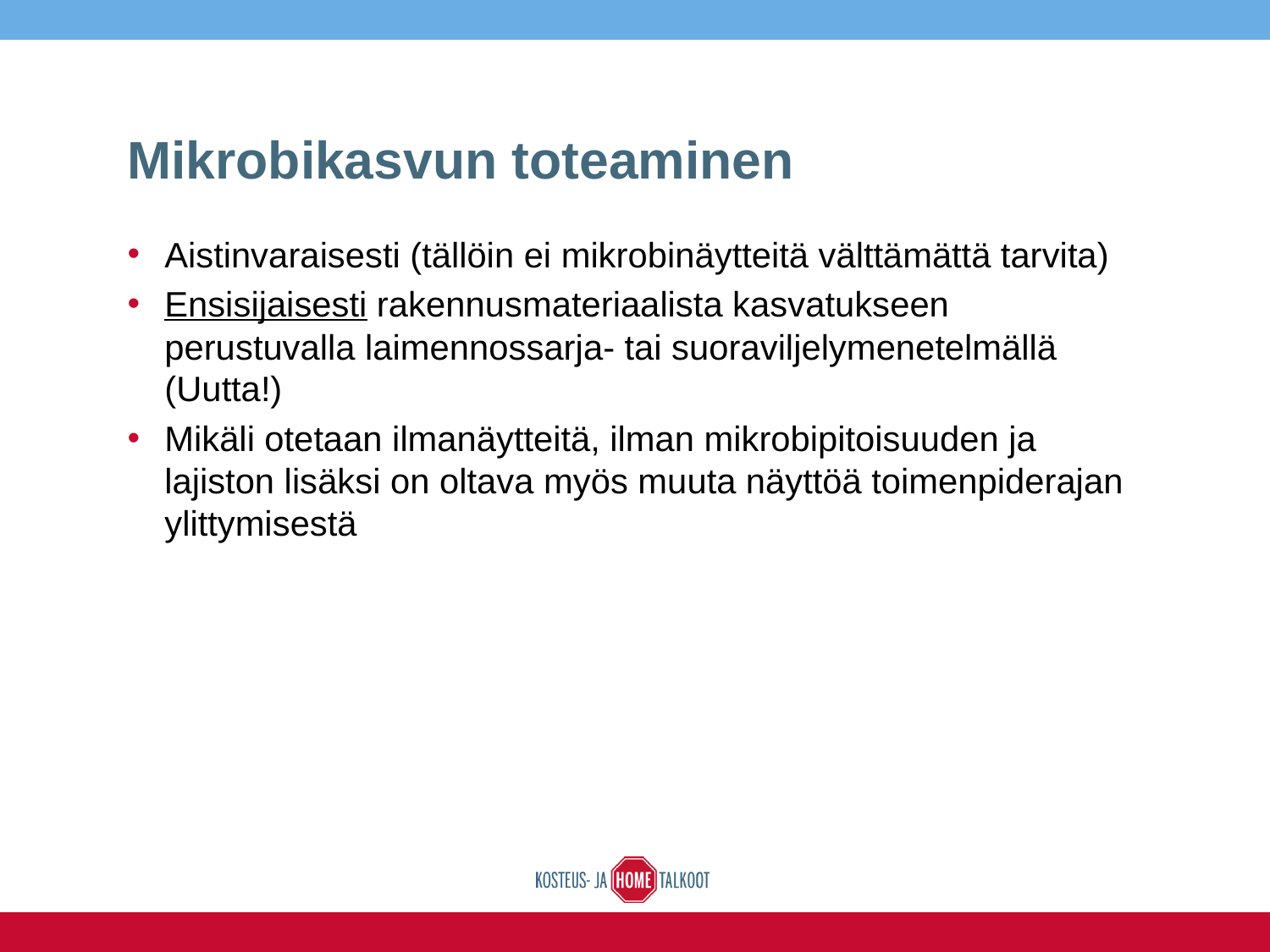

# Mikrobikasvun toteaminen
Aistinvaraisesti (tällöin ei mikrobinäytteitä välttämättä tarvita)
Ensisijaisesti rakennusmateriaalista kasvatukseen perustuvalla laimennossarja- tai suoraviljelymenetelmällä (Uutta!)
Mikäli otetaan ilmanäytteitä, ilman mikrobipitoisuuden ja lajiston lisäksi on oltava myös muuta näyttöä toimenpiderajan ylittymisestä